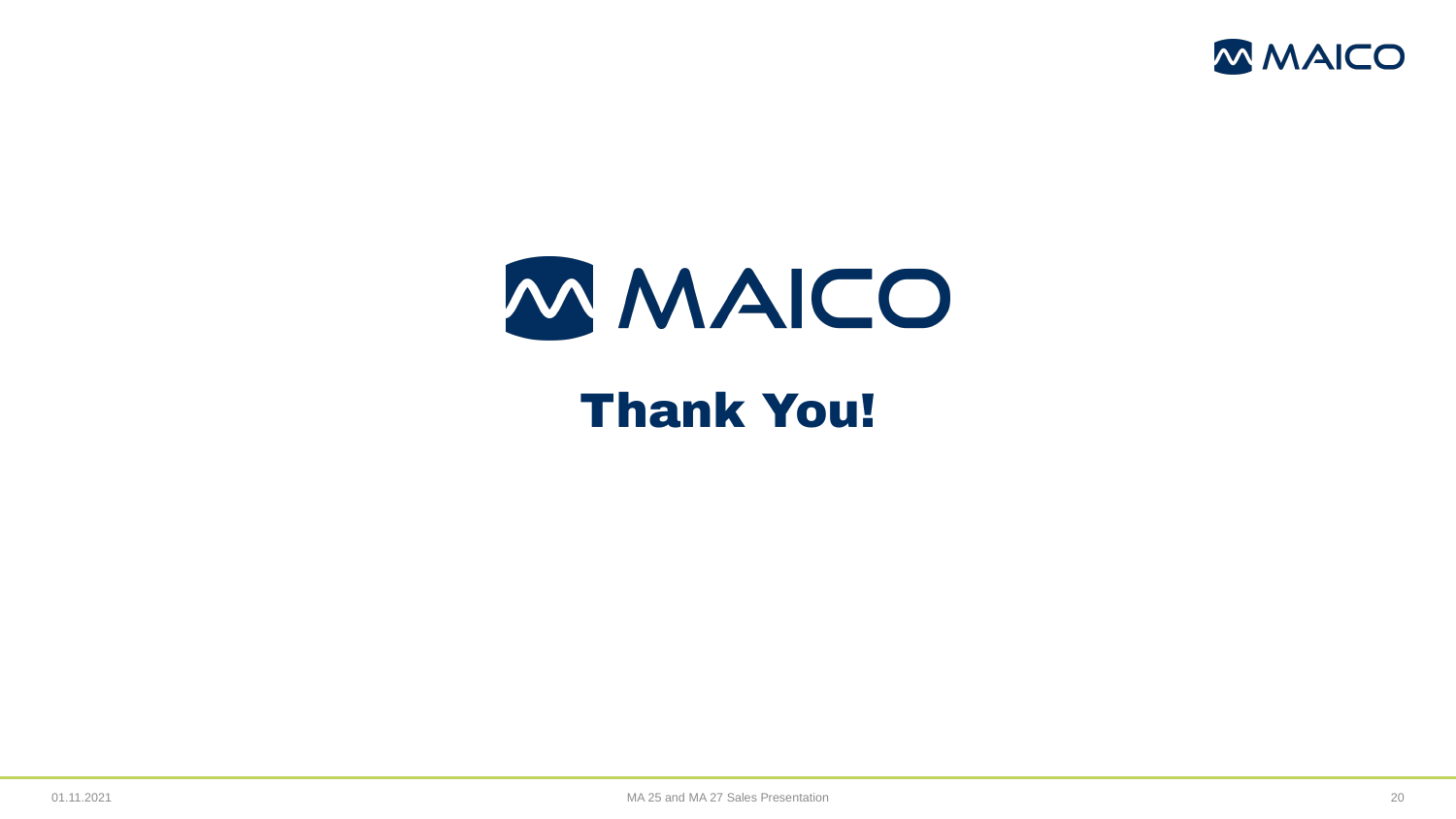

# Thank You!
01.11.2021
MA 25 and MA 27 Sales Presentation
20